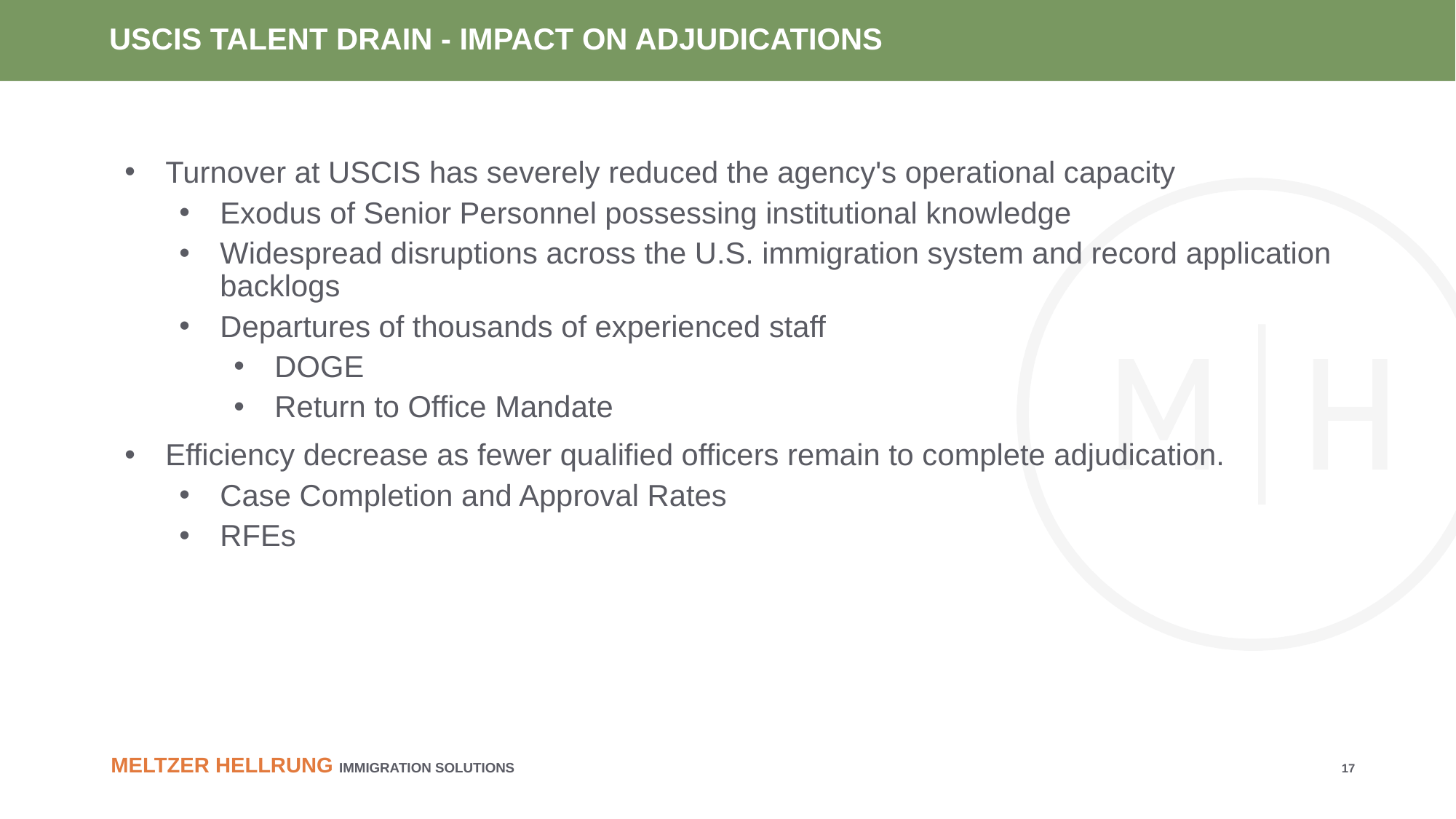

# USCIS TALENT DRAIN - IMPACT ON ADJUDICATIONS
Turnover at USCIS has severely reduced the agency's operational capacity
Exodus of Senior Personnel possessing institutional knowledge
Widespread disruptions across the U.S. immigration system and record application backlogs
Departures of thousands of experienced staff
DOGE
Return to Office Mandate
Efficiency decrease as fewer qualified officers remain to complete adjudication.
Case Completion and Approval Rates
RFEs
17